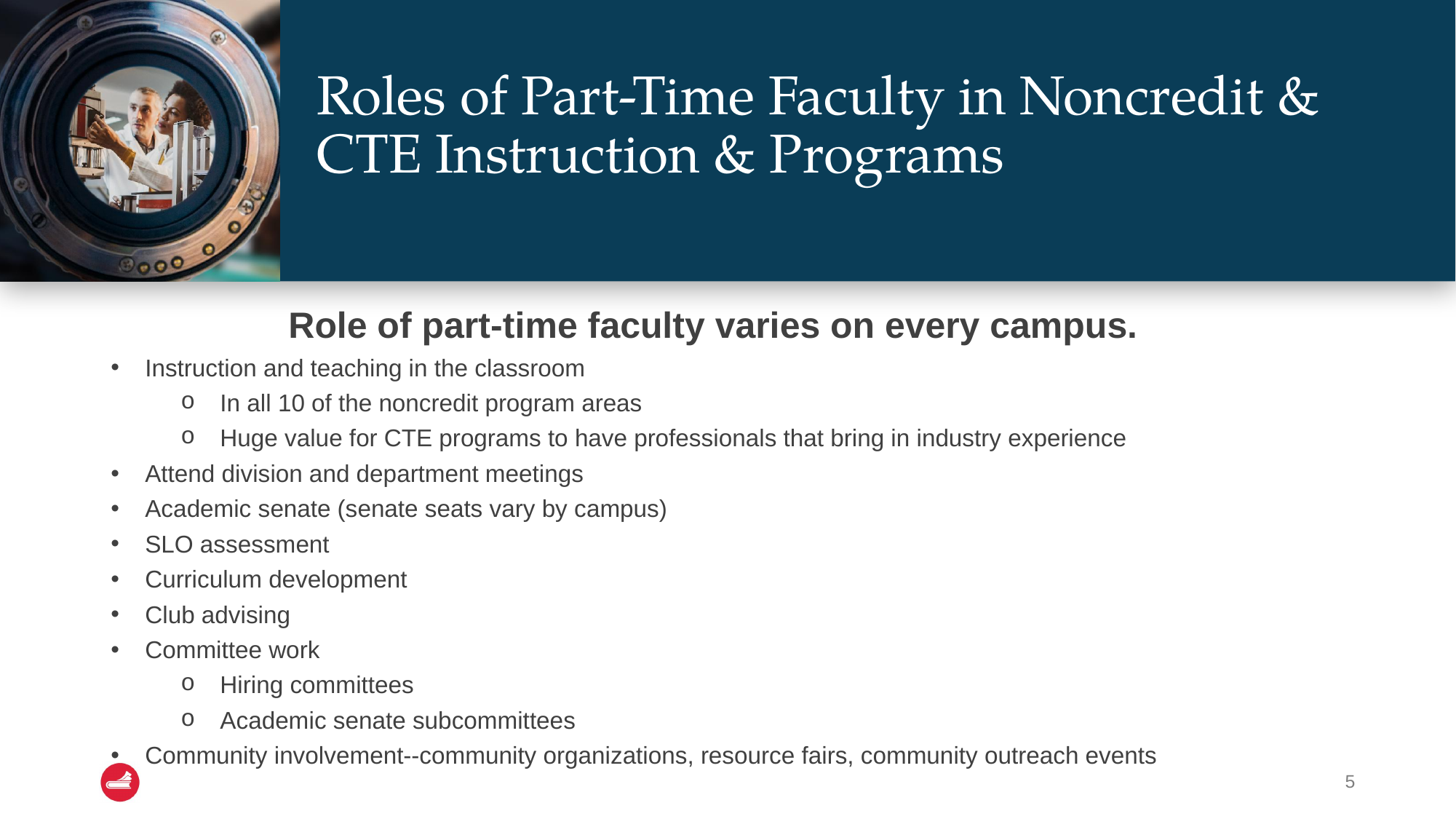

# Roles of Part-Time Faculty in Noncredit & CTE Instruction & Programs

Role of part-time faculty varies on every campus.
Instruction and teaching in the classroom
In all 10 of the noncredit program areas
Huge value for CTE programs to have professionals that bring in industry experience
Attend division and department meetings
Academic senate (senate seats vary by campus)
SLO assessment
Curriculum development
Club advising
Committee work
Hiring committees
Academic senate subcommittees
Community involvement--community organizations, resource fairs, community outreach events

5